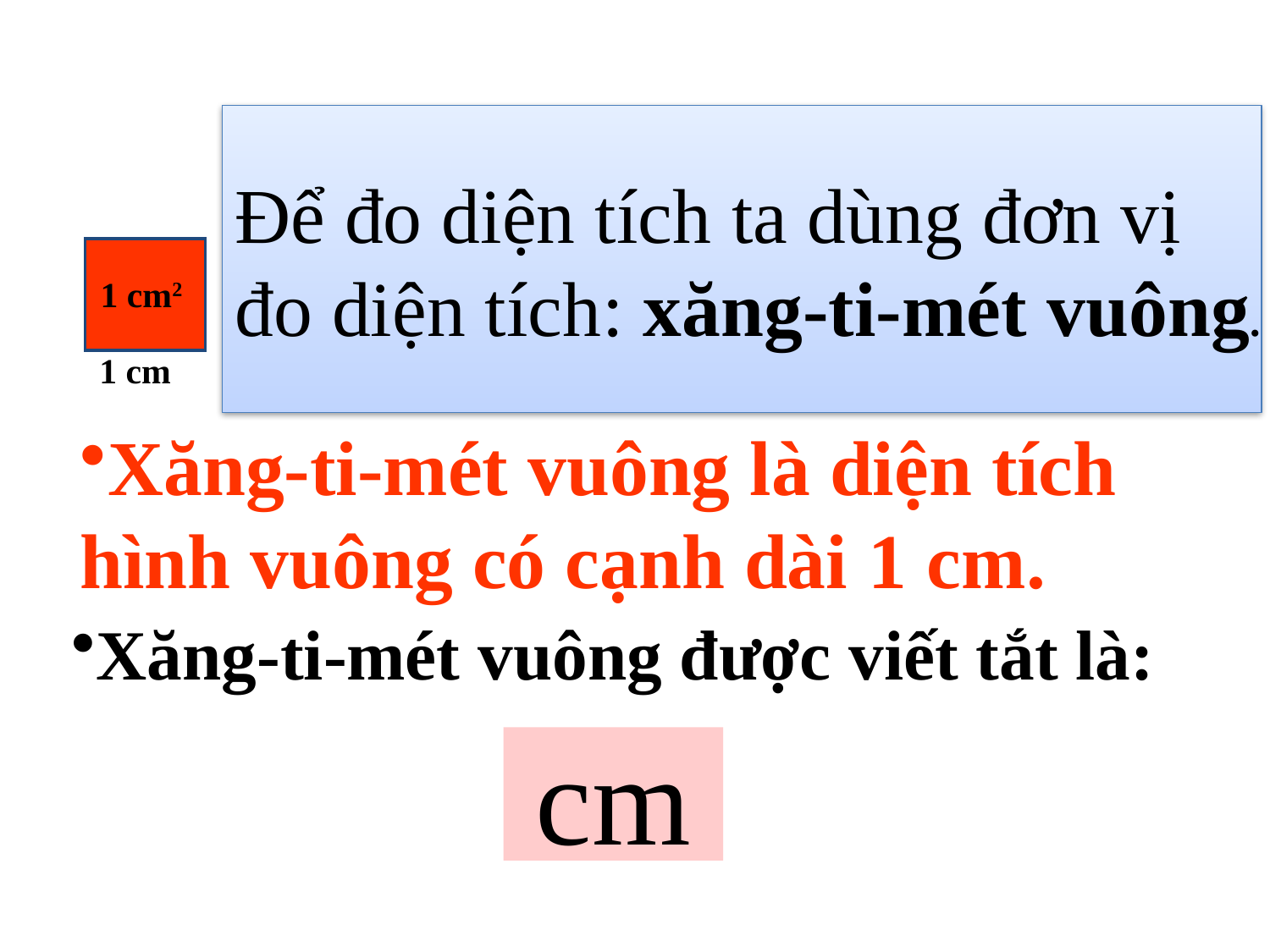

Để đo diện tích ta dùng đơn vị
đo diện tích: xăng-ti-mét vuông.

1 cm2
1 cm
Xăng-ti-mét vuông là diện tích hình vuông có cạnh dài 1 cm.
2
Xăng-ti-mét vuông được viết tắt là:
cm